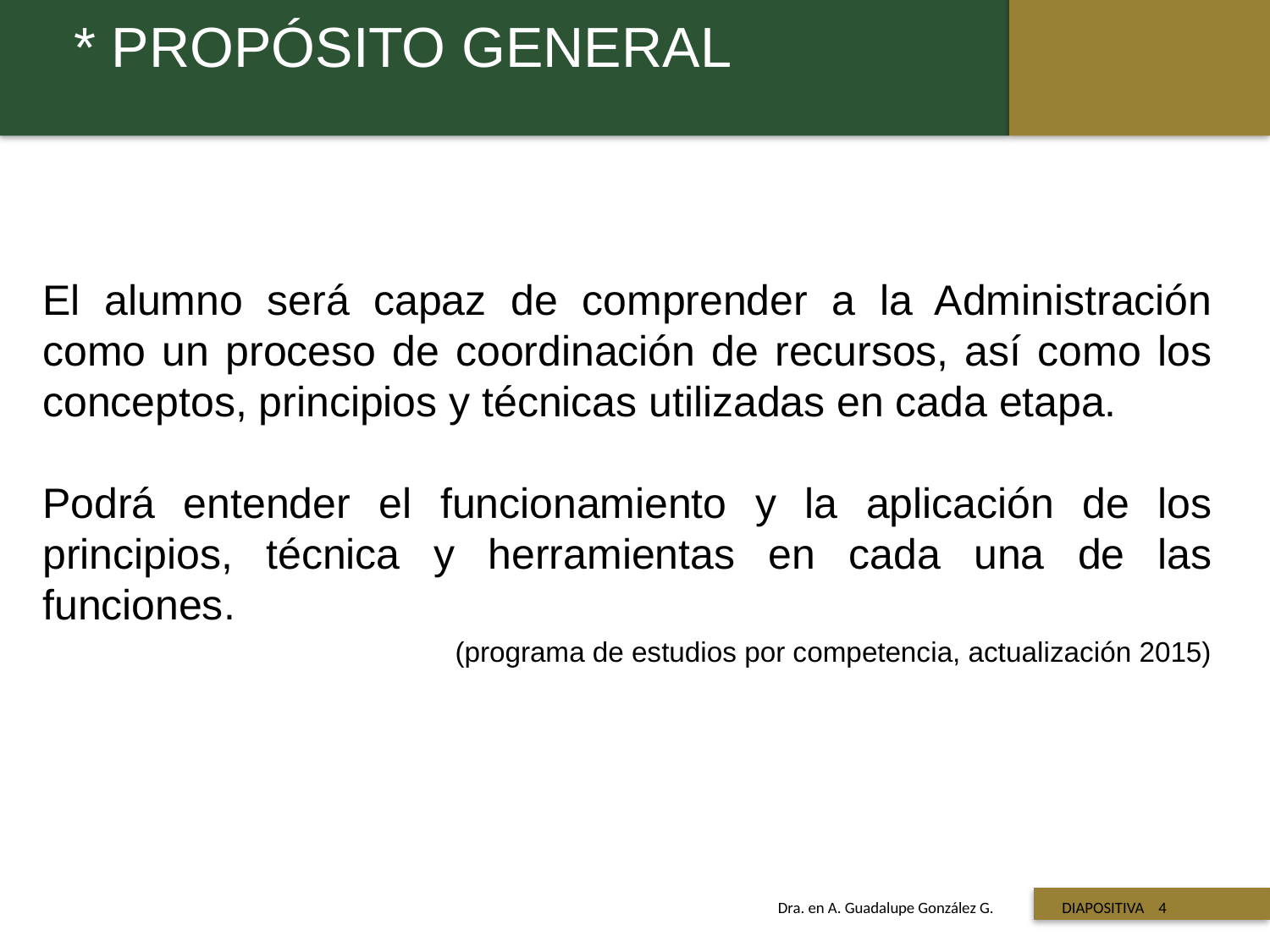

* PROPÓSITO GENERAL

El alumno será capaz de comprender a la Administración como un proceso de coordinación de recursos, así como los conceptos, principios y técnicas utilizadas en cada etapa.

Podrá entender el funcionamiento y la aplicación de los principios, técnica y herramientas en cada una de las funciones.

(programa de estudios por competencia, actualización 2015)
                                          Titulo de la presentación

Dra. en A. Guadalupe González G.                   DIAPOSITIVA    4